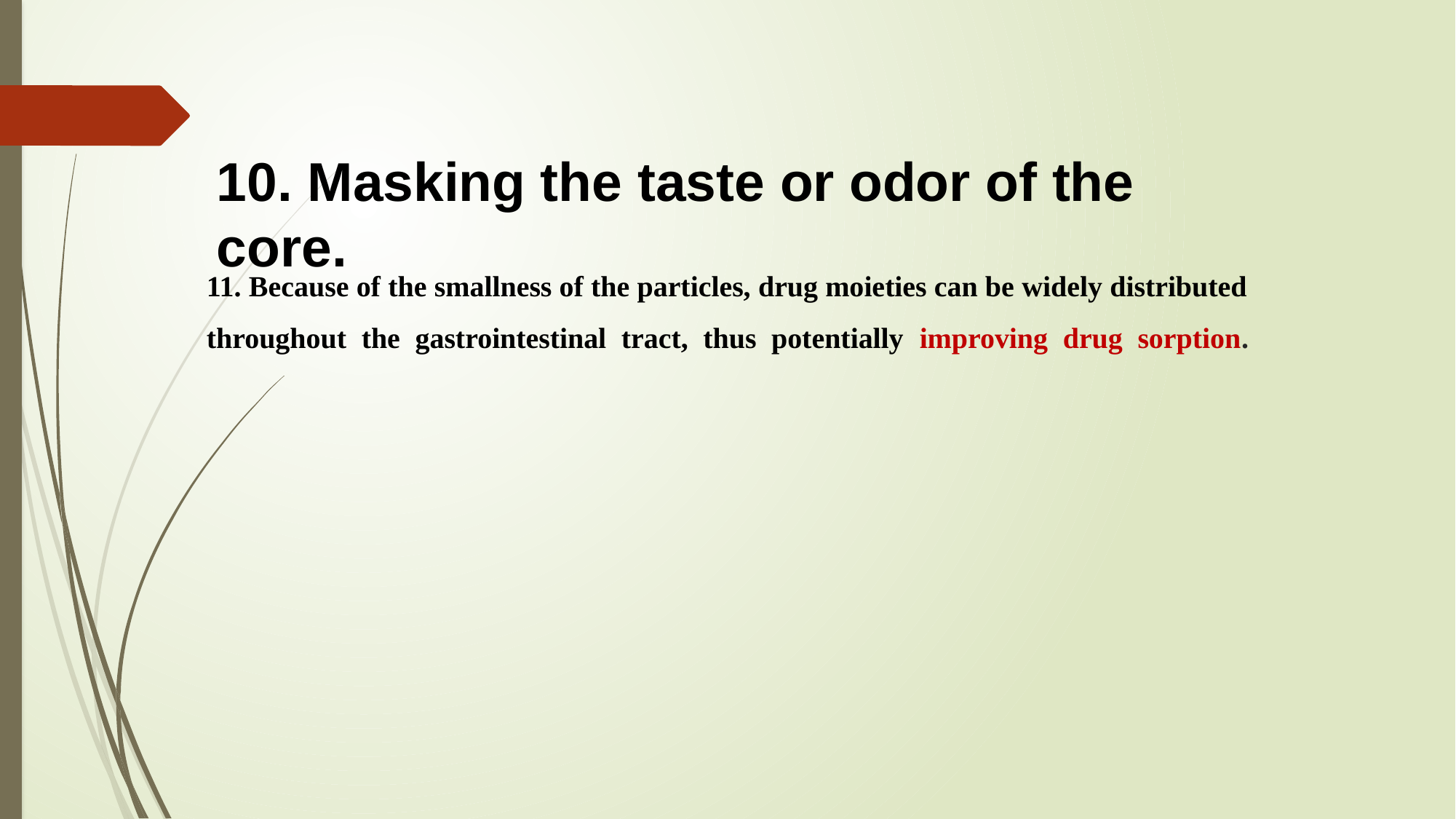

10. Masking the taste or odor of the core.
# 11. Because of the smallness of the particles, drug moieties can be widely distributed throughout the gastrointestinal tract, thus potentially improving drug sorption.